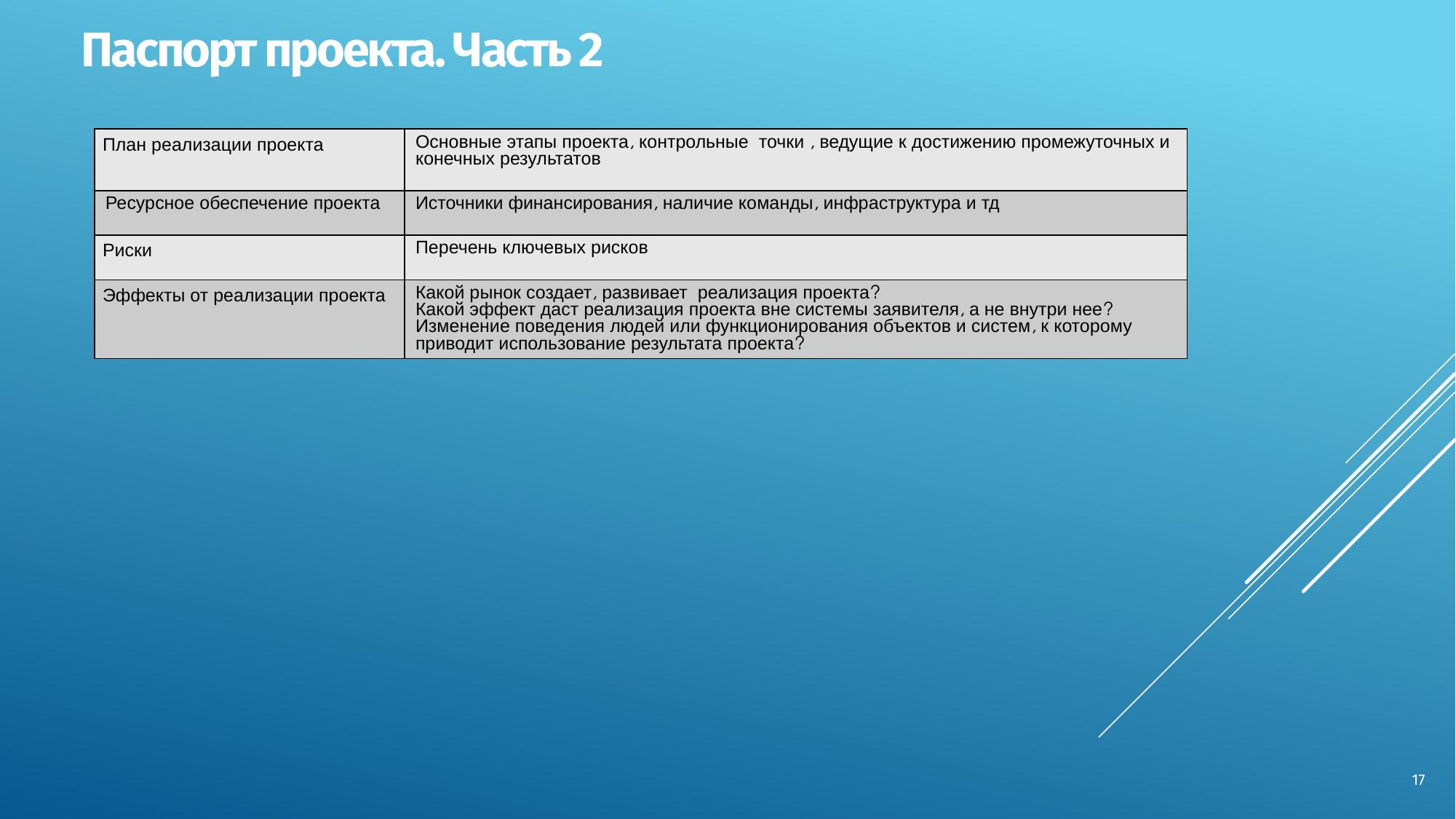

Паспорт проекта. Часть 2
| План реализации проекта | Основные этапы проекта, контрольные точки , ведущие к достижению промежуточных и конечных результатов |
| --- | --- |
| Ресурсное обеспечение проекта | Источники финансирования, наличие команды, инфраструктура и тд |
| Риски | Перечень ключевых рисков |
| Эффекты от реализации проекта | Какой рынок создает, развивает реализация проекта? Какой эффект даст реализация проекта вне системы заявителя, а не внутри нее? Изменение поведения людей или функционирования объектов и систем, к которому приводит использование результата проекта? |